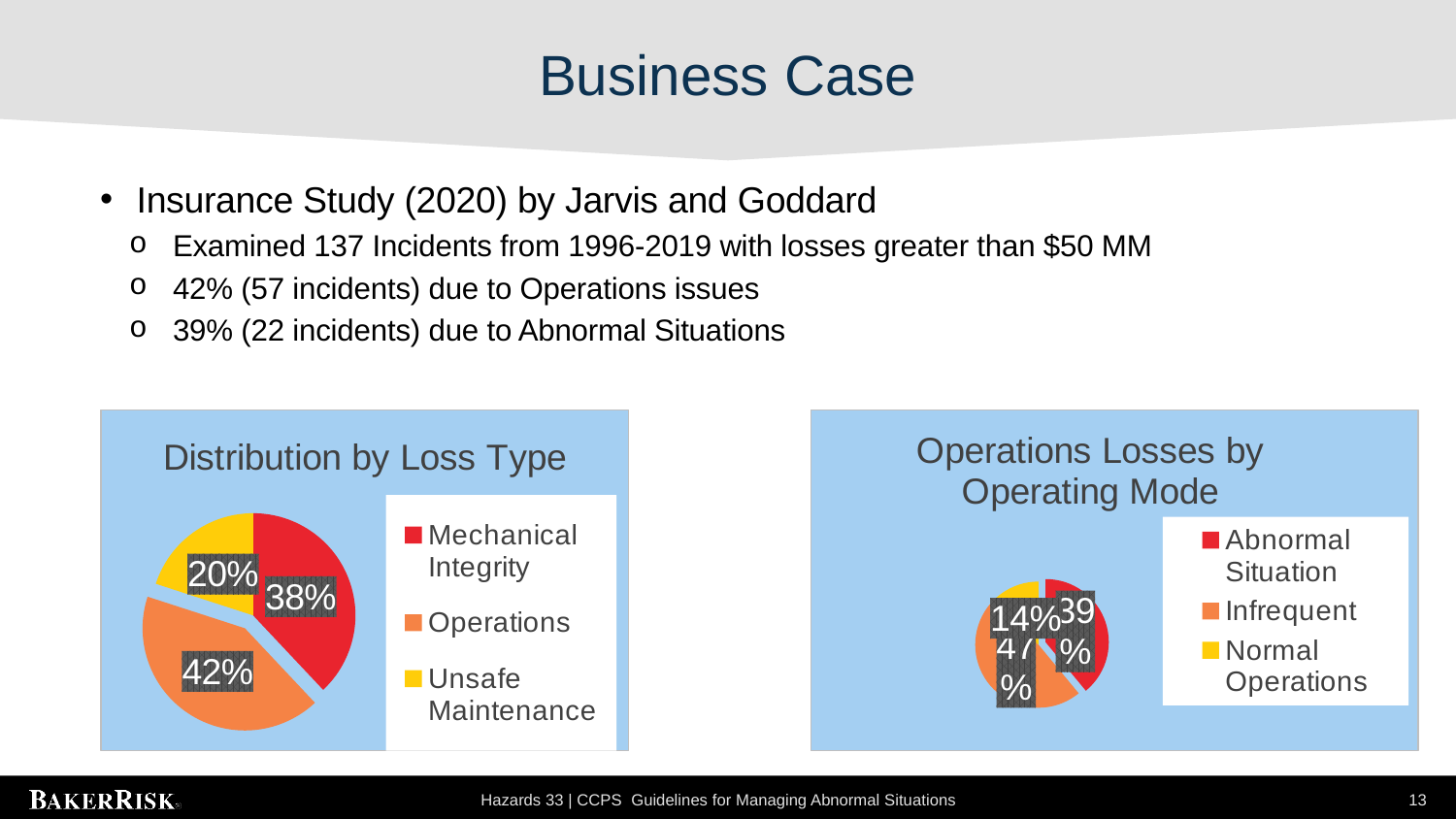

# Business Case
Insurance Study (2020) by Jarvis and Goddard
Examined 137 Incidents from 1996-2019 with losses greater than $50 MM
42% (57 incidents) due to Operations issues
39% (22 incidents) due to Abnormal Situations

### Chart: Distribution by Loss Type

| Category |  |
|---|---|
| Mechanical Integrity | 38.0 |
| Operations | 42.0 |
| Unsafe Maintenance | 20.0 |

### Chart: Operations Losses by Operating Mode

| Category |  |
|---|---|
| Abnormal Situation | 39.0 |
| Infrequent | 47.0 |
| Normal Operations | 14.0 |
13
Hazards 33 | CCPS  Guidelines for Managing Abnormal Situations